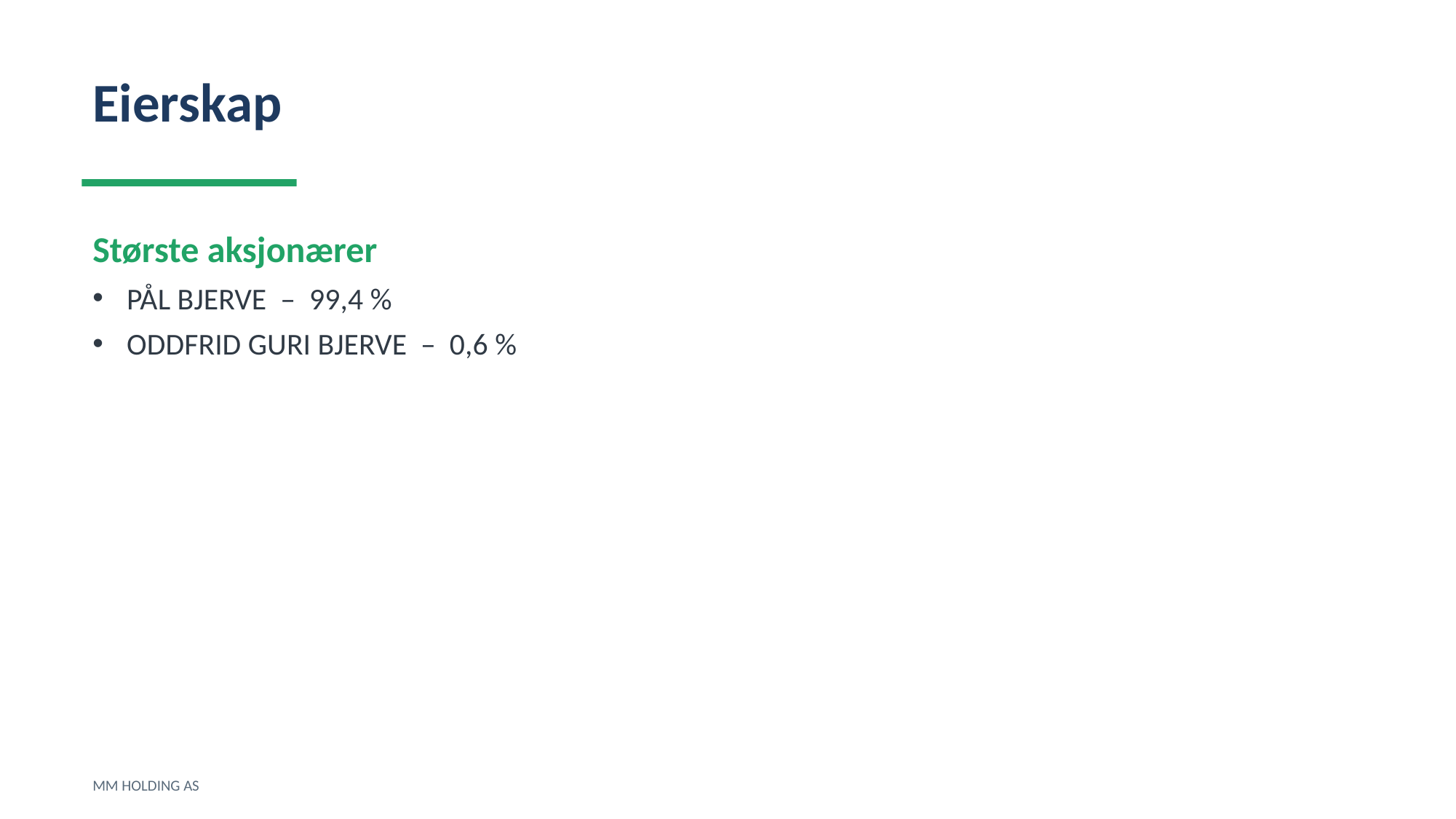

Eierskap

Største aksjonærer
PÅL BJERVE  –  99,4 %
ODDFRID GURI BJERVE  –  0,6 %
MM HOLDING AS